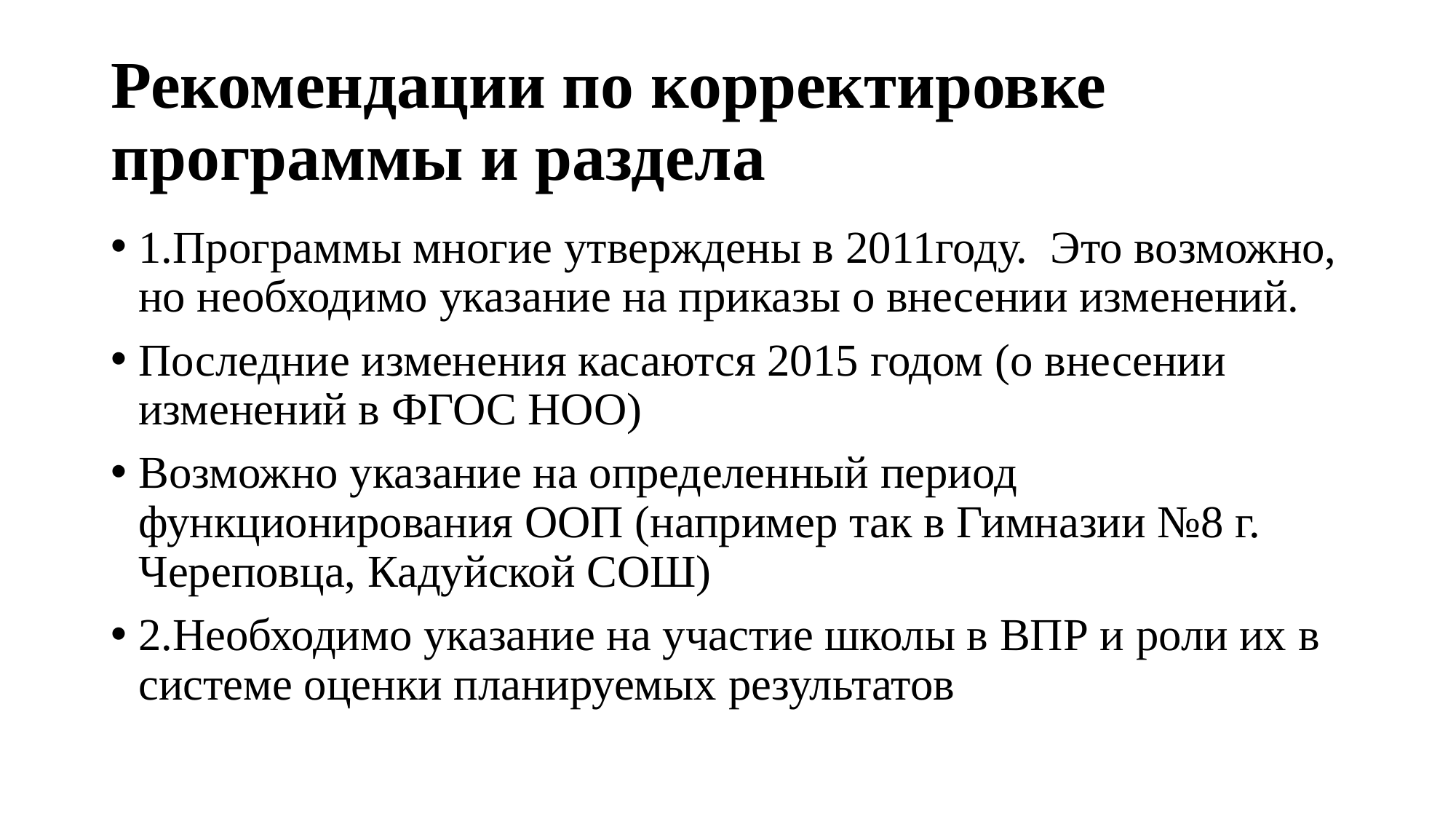

# Рекомендации по корректировке программы и раздела
1.Программы многие утверждены в 2011году.  Это возможно, но необходимо указание на приказы о внесении изменений.
Последние изменения касаются 2015 годом (о внесении изменений в ФГОС НОО)
Возможно указание на определенный период функционирования ООП (например так в Гимназии №8 г. Череповца, Кадуйской СОШ)
2.Необходимо указание на участие школы в ВПР и роли их в системе оценки планируемых результатов